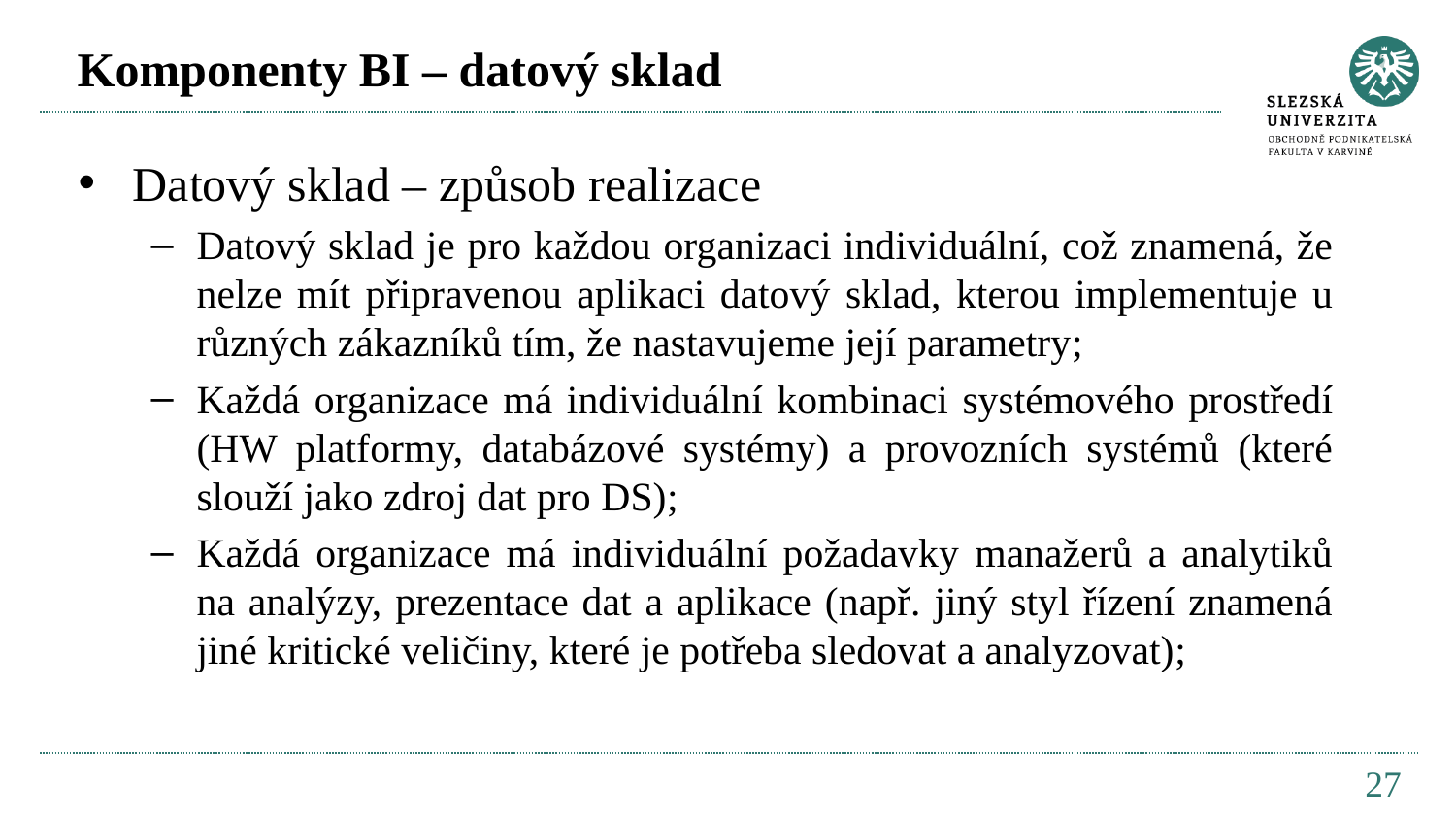

# Komponenty BI – datový sklad
Datový sklad – způsob realizace
Datový sklad je pro každou organizaci individuální, což znamená, že nelze mít připravenou aplikaci datový sklad, kterou implementuje u různých zákazníků tím, že nastavujeme její parametry;
Každá organizace má individuální kombinaci systémového prostředí (HW platformy, databázové systémy) a provozních systémů (které slouží jako zdroj dat pro DS);
Každá organizace má individuální požadavky manažerů a analytiků na analýzy, prezentace dat a aplikace (např. jiný styl řízení znamená jiné kritické veličiny, které je potřeba sledovat a analyzovat);

27